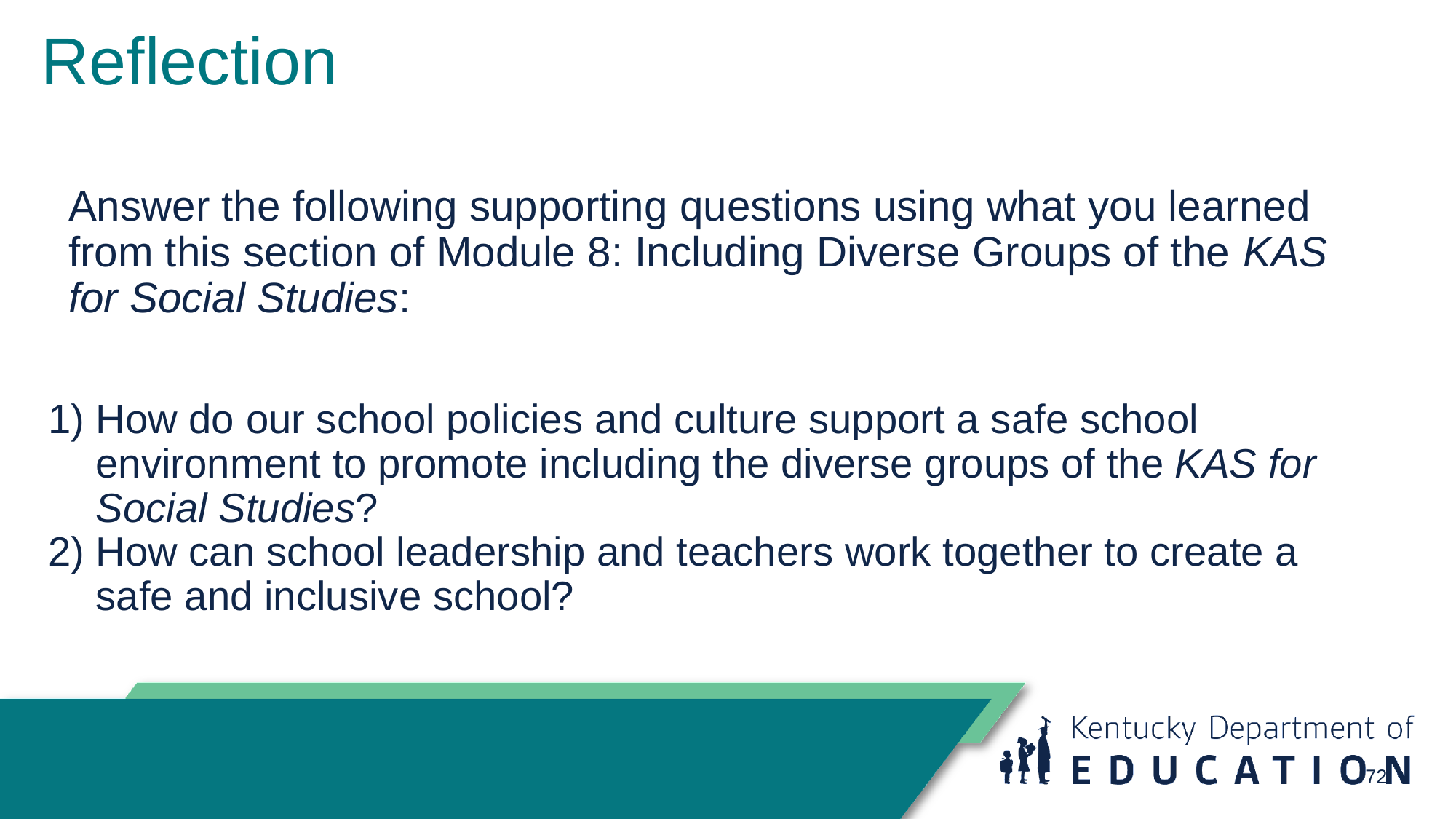

# Reflection
Answer the following supporting questions using what you learned from this section of Module 8: Including Diverse Groups of the KAS for Social Studies:

How do our school policies and culture support a safe school environment to promote including the diverse groups of the KAS for Social Studies?
How can school leadership and teachers work together to create a safe and inclusive school?

72